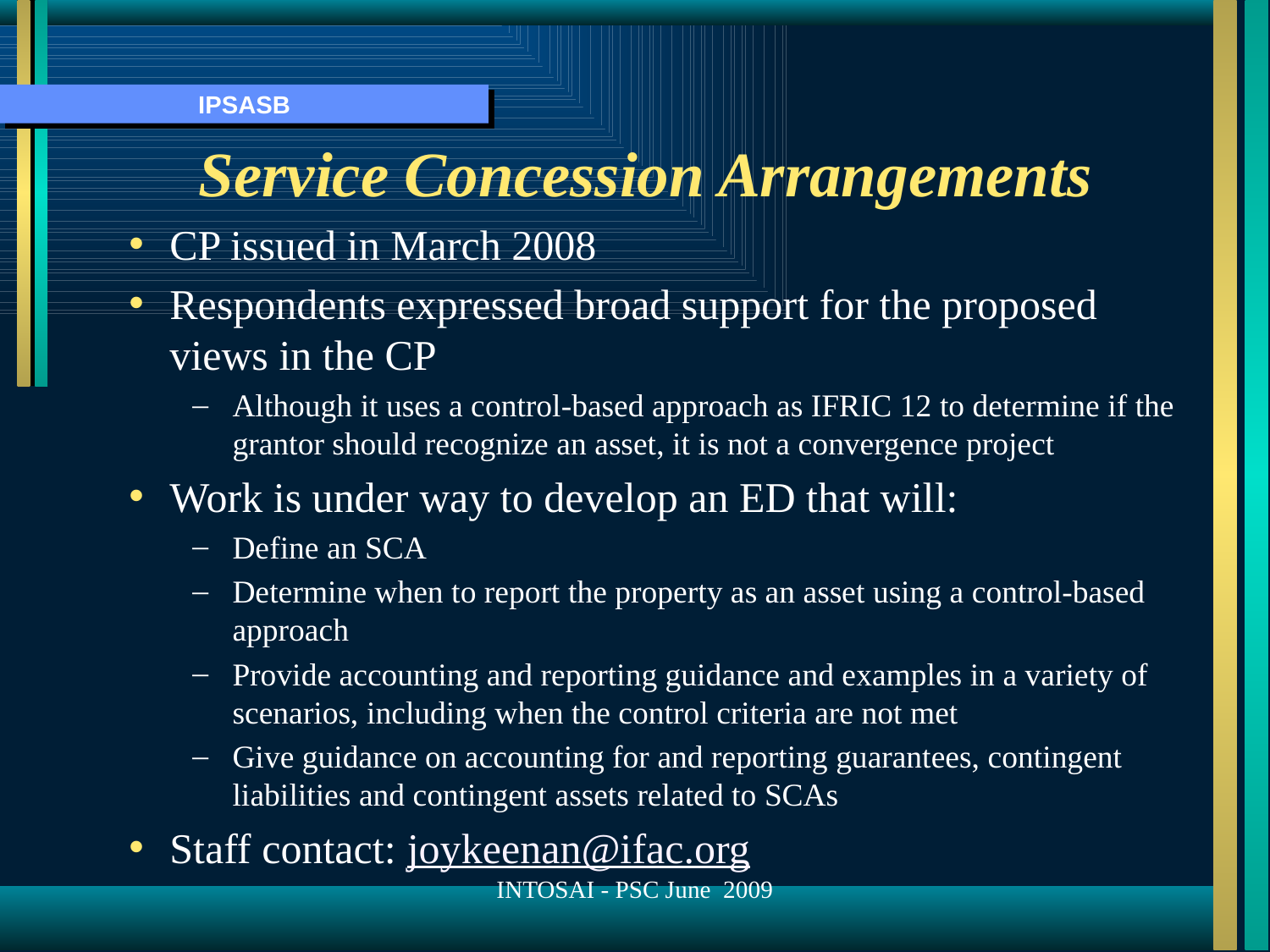

# Service Concession Arrangements
CP issued in March 2008
Respondents expressed broad support for the proposed views in the CP
Although it uses a control-based approach as IFRIC 12 to determine if the grantor should recognize an asset, it is not a convergence project
Work is under way to develop an ED that will:
Define an SCA
Determine when to report the property as an asset using a control-based approach
Provide accounting and reporting guidance and examples in a variety of scenarios, including when the control criteria are not met
Give guidance on accounting for and reporting guarantees, contingent liabilities and contingent assets related to SCAs
Staff contact: joykeenan@ifac.org

INTOSAI - PSC June  2009